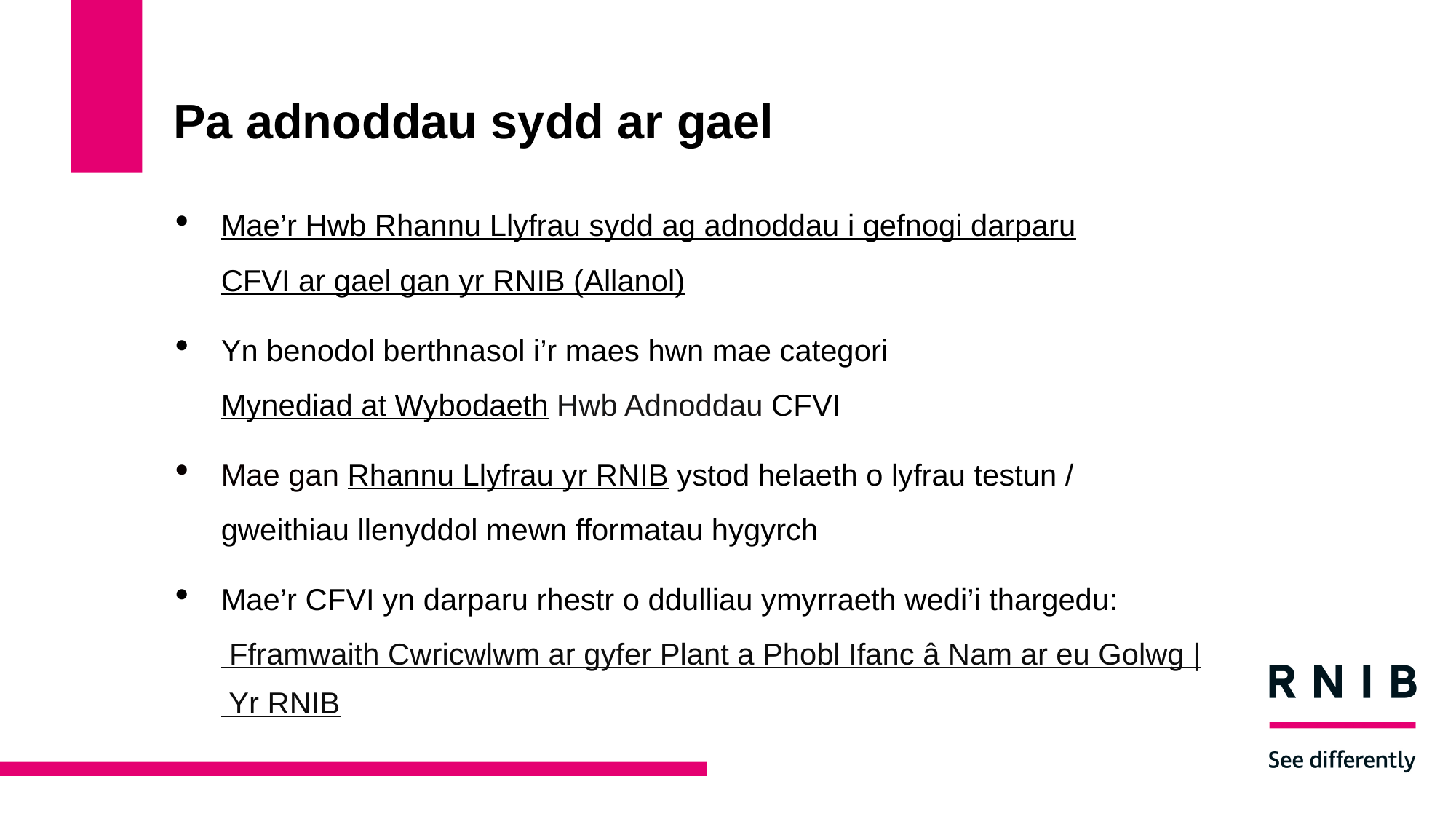

# Pa adnoddau sydd ar gael
Mae’r Hwb Rhannu Llyfrau sydd ag adnoddau i gefnogi darparu CFVI ar gael gan yr RNIB (Allanol)
Yn benodol berthnasol i’r maes hwn mae categori Mynediad at Wybodaeth Hwb Adnoddau CFVI
Mae gan Rhannu Llyfrau yr RNIB ystod helaeth o lyfrau testun / gweithiau llenyddol mewn fformatau hygyrch
Mae’r CFVI yn darparu rhestr o ddulliau ymyrraeth wedi’i thargedu:  Fframwaith Cwricwlwm ar gyfer Plant a Phobl Ifanc â Nam ar eu Golwg | Yr RNIB